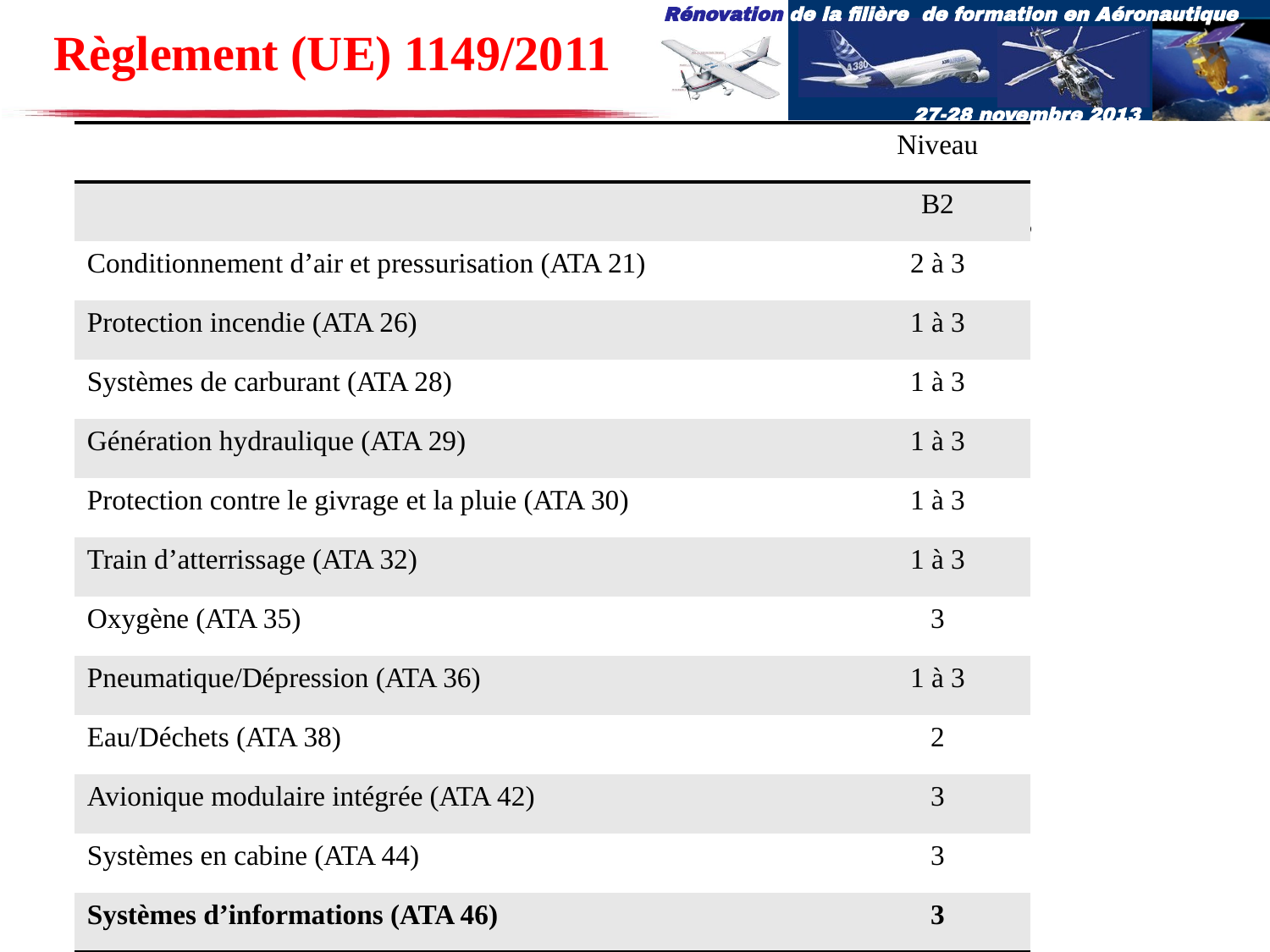

# Règlement (UE) 1149/2011
|  | Niveau |
| --- | --- |
|  | B2 |
| Conditionnement d’air et pressurisation (ATA 21) | 2 à 3 |
| Protection incendie (ATA 26) | 1 à 3 |
| Systèmes de carburant (ATA 28) | 1 à 3 |
| Génération hydraulique (ATA 29) | 1 à 3 |
| Protection contre le givrage et la pluie (ATA 30) | 1 à 3 |
| Train d’atterrissage (ATA 32) | 1 à 3 |
| Oxygène (ATA 35) | 3 |
| Pneumatique/Dépression (ATA 36) | 1 à 3 |
| Eau/Déchets (ATA 38) | 2 |
| Avionique modulaire intégrée (ATA 42) | 3 |
| Systèmes en cabine (ATA 44) | 3 |
| Systèmes d’informations (ATA 46) | 3 |
Module 13. Aérodynamique des aéronefs, structures et systèmes
Plusieurs ATA ont été modifiés ou ajoutés: